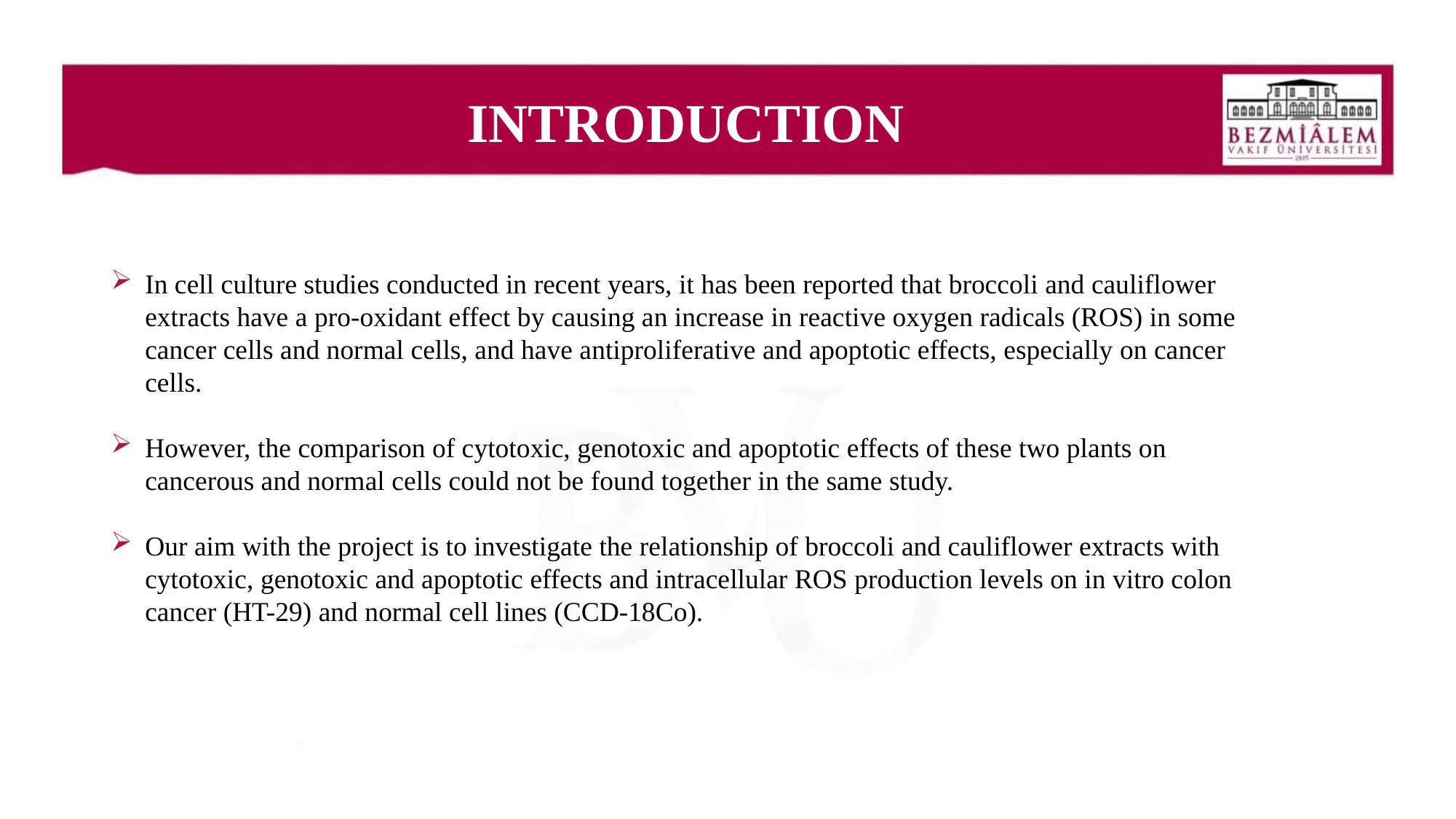

# INTRODUCTION
In cell culture studies conducted in recent years, it has been reported that broccoli and cauliflower extracts have a pro-oxidant effect by causing an increase in reactive oxygen radicals (ROS) in some cancer cells and normal cells, and have antiproliferative and apoptotic effects, especially on cancer cells.

However, the comparison of cytotoxic, genotoxic and apoptotic effects of these two plants on cancerous and normal cells could not be found together in the same study.

Our aim with the project is to investigate the relationship of broccoli and cauliflower extracts with cytotoxic, genotoxic and apoptotic effects and intracellular ROS production levels on in vitro colon cancer (HT-29) and normal cell lines (CCD-18Co).